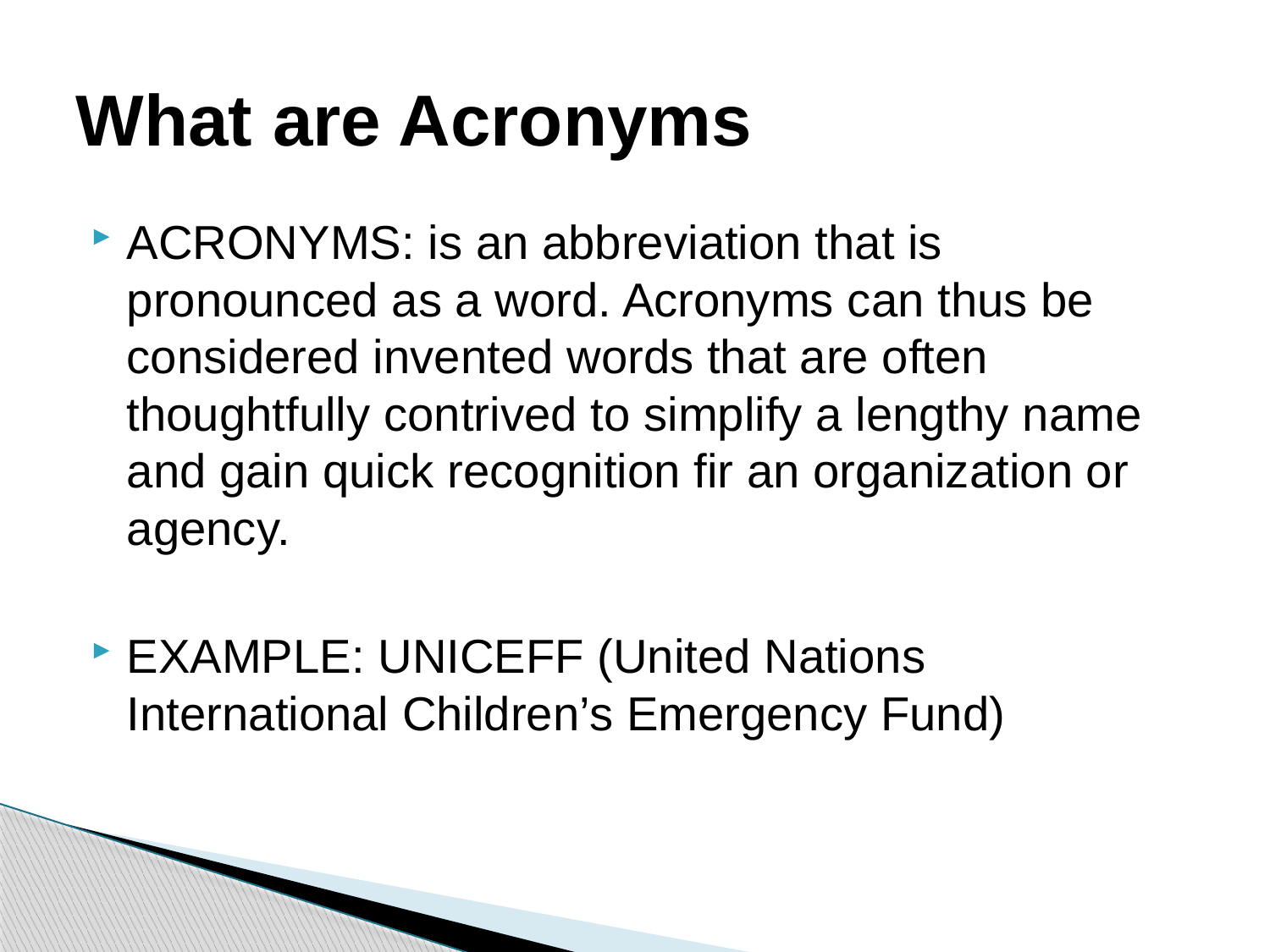

# What are Acronyms
ACRONYMS: is an abbreviation that is pronounced as a word. Acronyms can thus be considered invented words that are often thoughtfully contrived to simplify a lengthy name and gain quick recognition fir an organization or agency.

EXAMPLE: UNICEFF (United Nations International Children’s Emergency Fund)